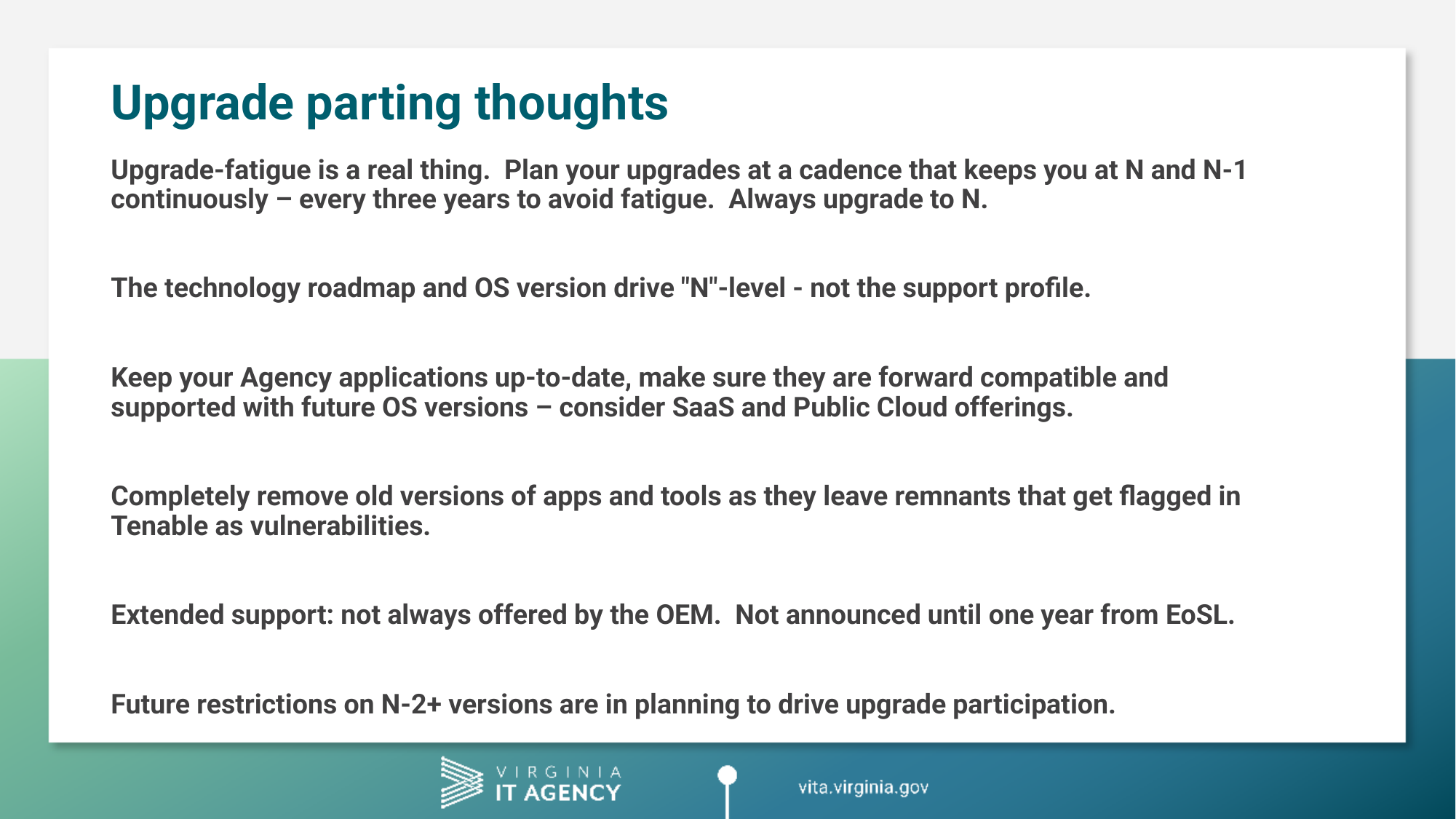

# Upgrade parting thoughts
Upgrade-fatigue is a real thing.  Plan your upgrades at a cadence that keeps you at N and N-1 continuously – every three years to avoid fatigue.  Always upgrade to N.

The technology roadmap and OS version drive "N"-level - not the support profile.

Keep your Agency applications up-to-date, make sure they are forward compatible and supported with future OS versions – consider SaaS and Public Cloud offerings.

Completely remove old versions of apps and tools as they leave remnants that get flagged in Tenable as vulnerabilities.

Extended support: not always offered by the OEM.  Not announced until one year from EoSL.

Future restrictions on N-2+ versions are in planning to drive upgrade participation.